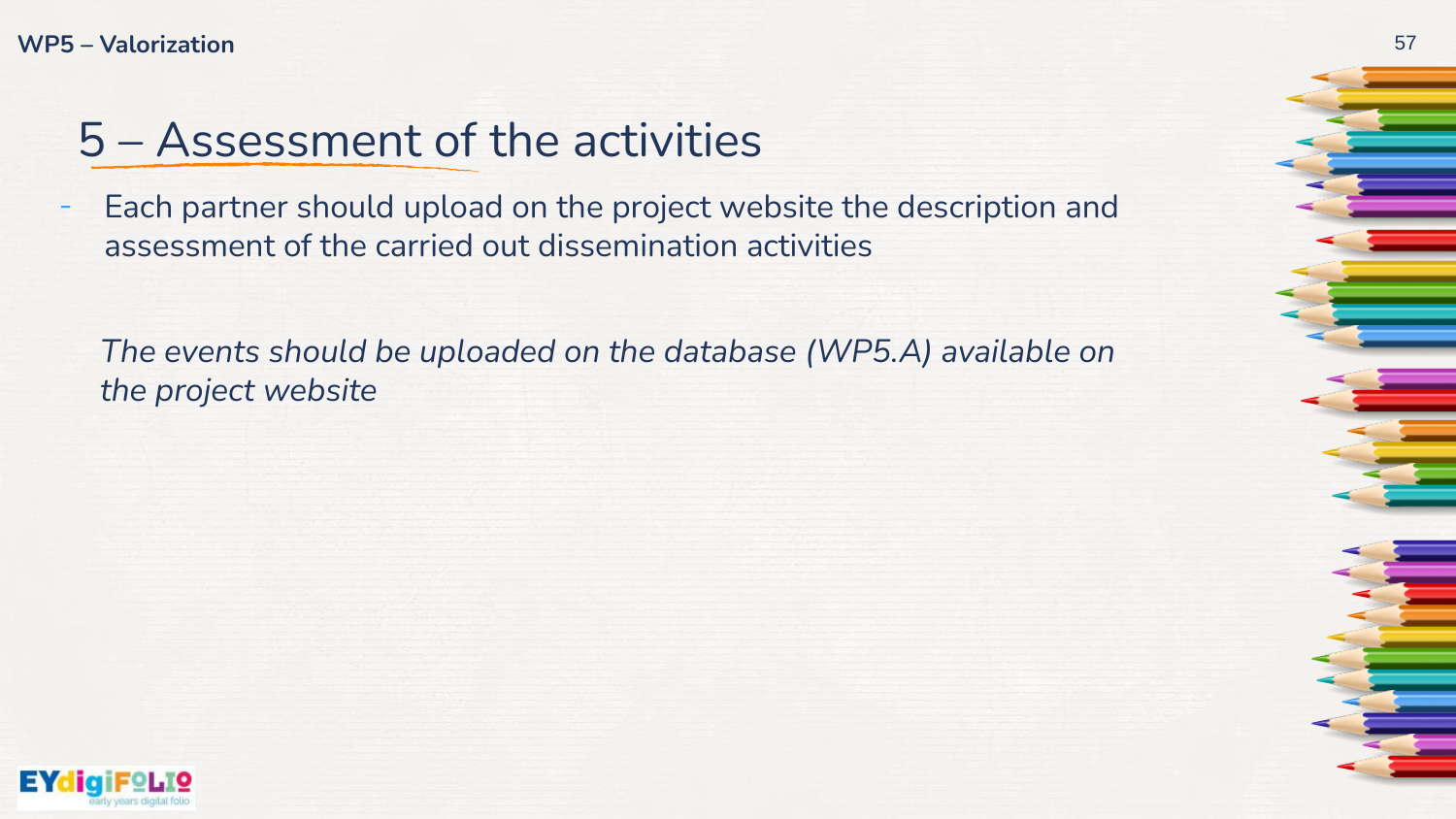

# WP5 – Valorization
57
5 – Assessment of the activities
Each partner should upload on the project website the description and assessment of the carried out dissemination activities

The events should be uploaded on the database (WP5.A) available on the project website